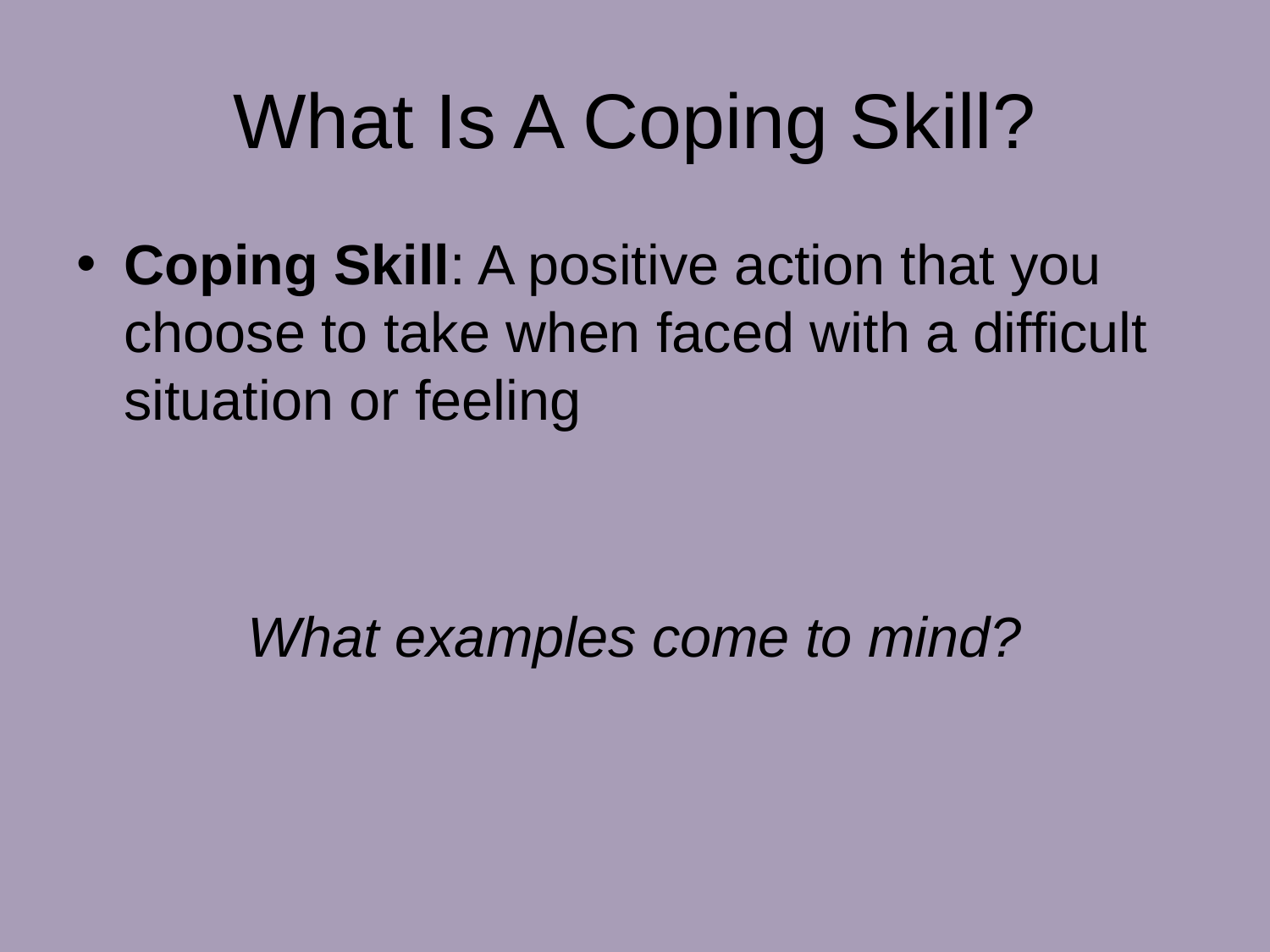

# What Is A Coping Skill?
Coping Skill: A positive action that you choose to take when faced with a difficult situation or feeling

What examples come to mind?